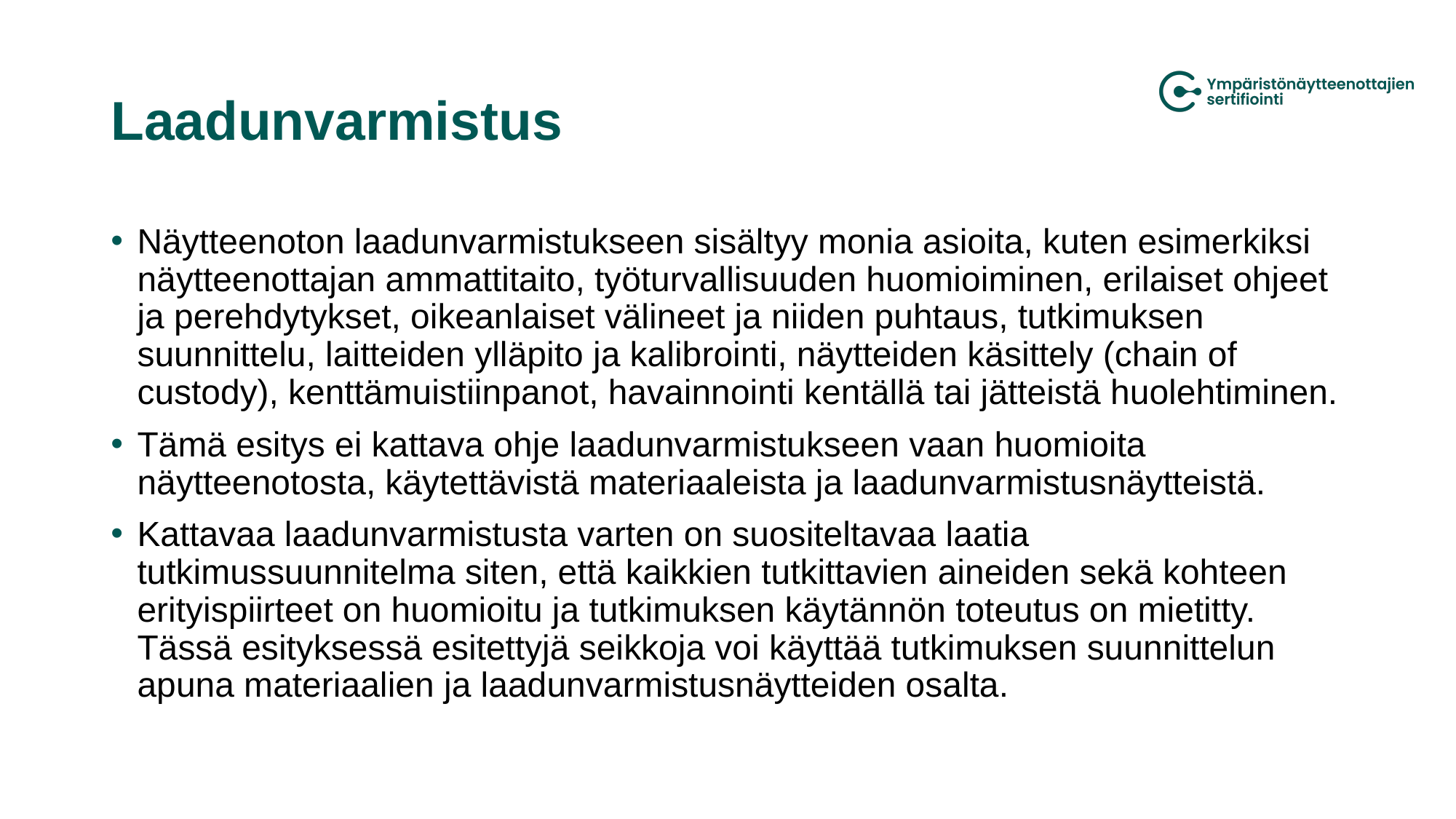

# Laadunvarmistus
Näytteenoton laadunvarmistukseen sisältyy monia asioita, kuten esimerkiksi näytteenottajan ammattitaito, työturvallisuuden huomioiminen, erilaiset ohjeet ja perehdytykset, oikeanlaiset välineet ja niiden puhtaus, tutkimuksen suunnittelu, laitteiden ylläpito ja kalibrointi, näytteiden käsittely (chain of custody), kenttämuistiinpanot, havainnointi kentällä tai jätteistä huolehtiminen.
Tämä esitys ei kattava ohje laadunvarmistukseen vaan huomioita näytteenotosta, käytettävistä materiaaleista ja laadunvarmistusnäytteistä.
Kattavaa laadunvarmistusta varten on suositeltavaa laatia tutkimussuunnitelma siten, että kaikkien tutkittavien aineiden sekä kohteen erityispiirteet on huomioitu ja tutkimuksen käytännön toteutus on mietitty. Tässä esityksessä esitettyjä seikkoja voi käyttää tutkimuksen suunnittelun apuna materiaalien ja laadunvarmistusnäytteiden osalta.